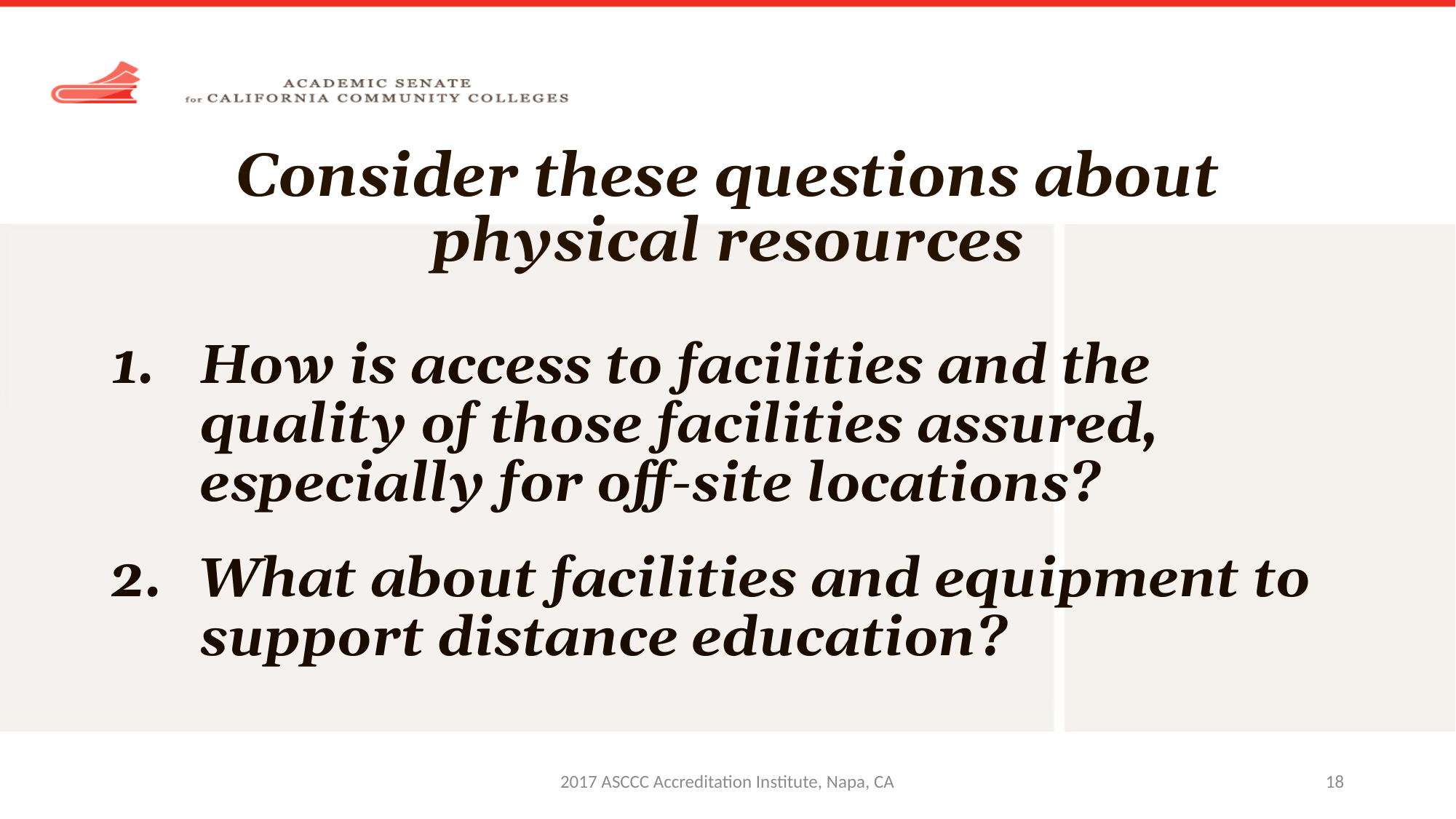

# Consider these questions about physical resources
How is access to facilities and the quality of those facilities assured, especially for off-site locations?
What about facilities and equipment to support distance education?
2017 ASCCC Accreditation Institute, Napa, CA
18